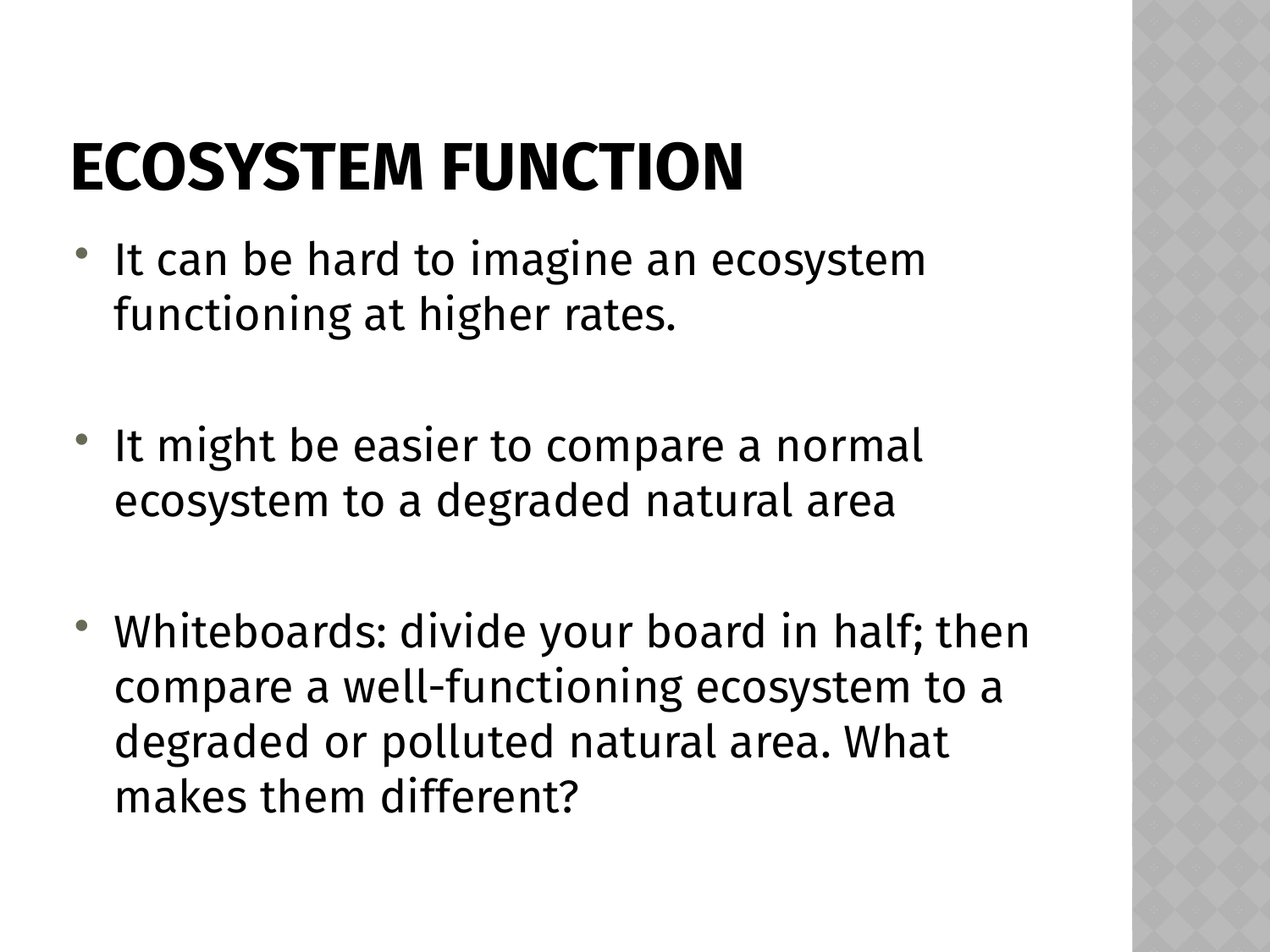

# Ecosystem Function
It can be hard to imagine an ecosystem functioning at higher rates.

It might be easier to compare a normal ecosystem to a degraded natural area

Whiteboards: divide your board in half; then compare a well-functioning ecosystem to a degraded or polluted natural area. What makes them different?